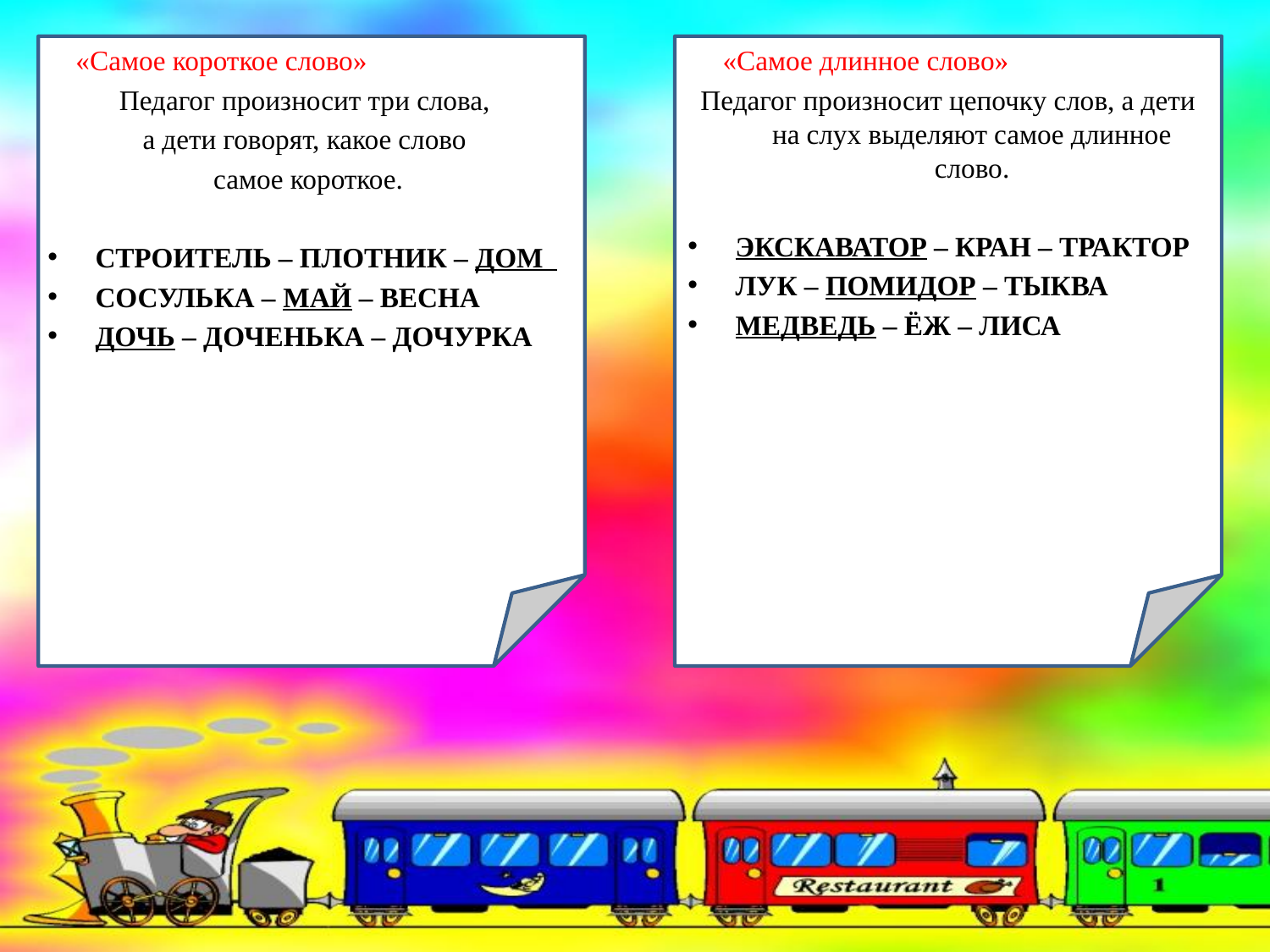

«Самое короткое слово»
Педагог произносит три слова,
а дети говорят, какое слово
самое короткое.

СТРОИТЕЛЬ – ПЛОТНИК – ДОМ
СОСУЛЬКА – МАЙ – ВЕСНА
ДОЧЬ – ДОЧЕНЬКА – ДОЧУРКА

     «Самое длинное слово»
Педагог произносит цепочку слов, а дети на слух выделяют самое длинное слово.

ЭКСКАВАТОР – КРАН – ТРАКТОР
ЛУК – ПОМИДОР – ТЫКВА
МЕДВЕДЬ – ЁЖ – ЛИСА